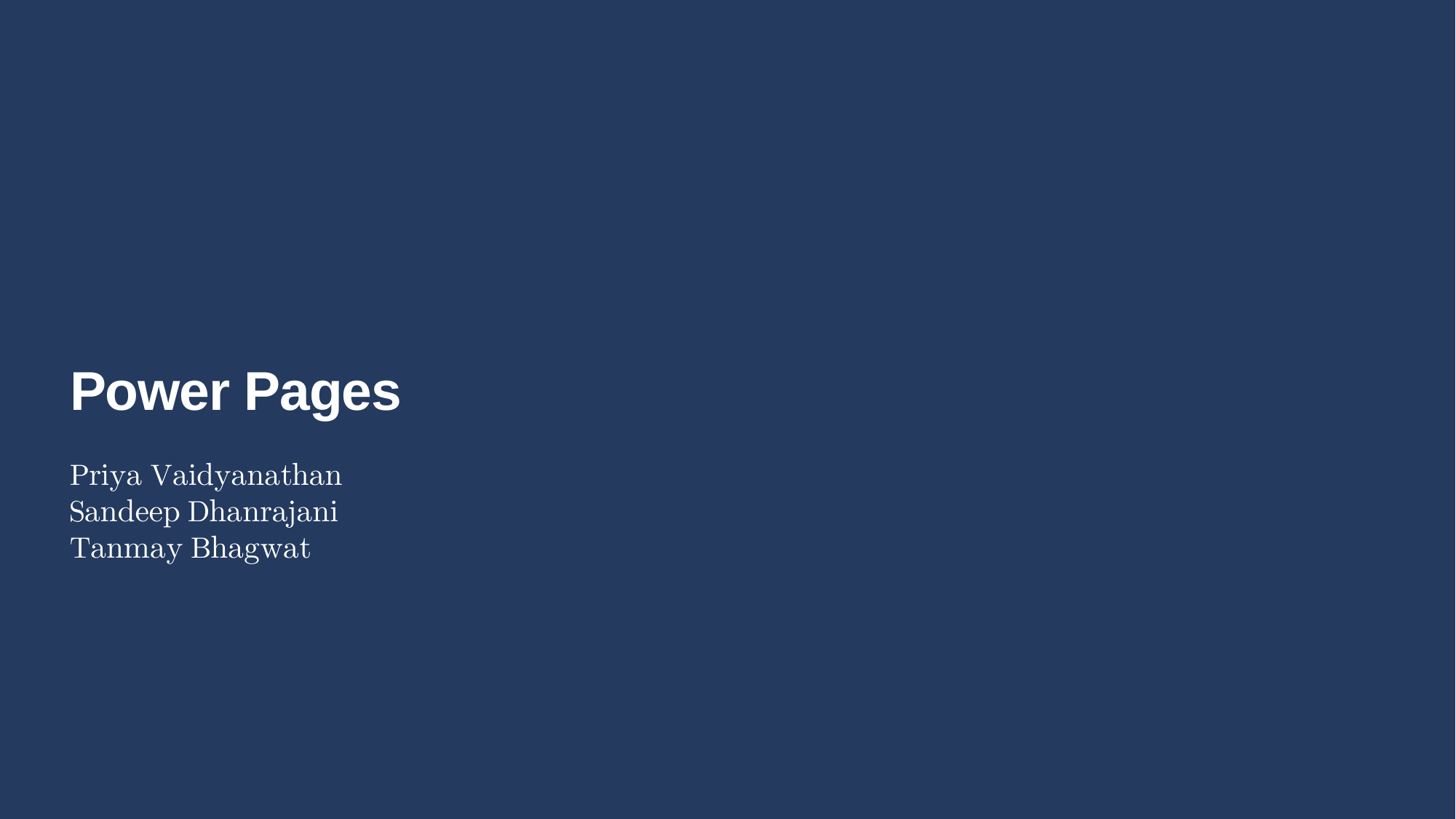

# Power Pages
Priya Vaidyanathan
Sandeep Dhanrajani
Tanmay Bhagwat